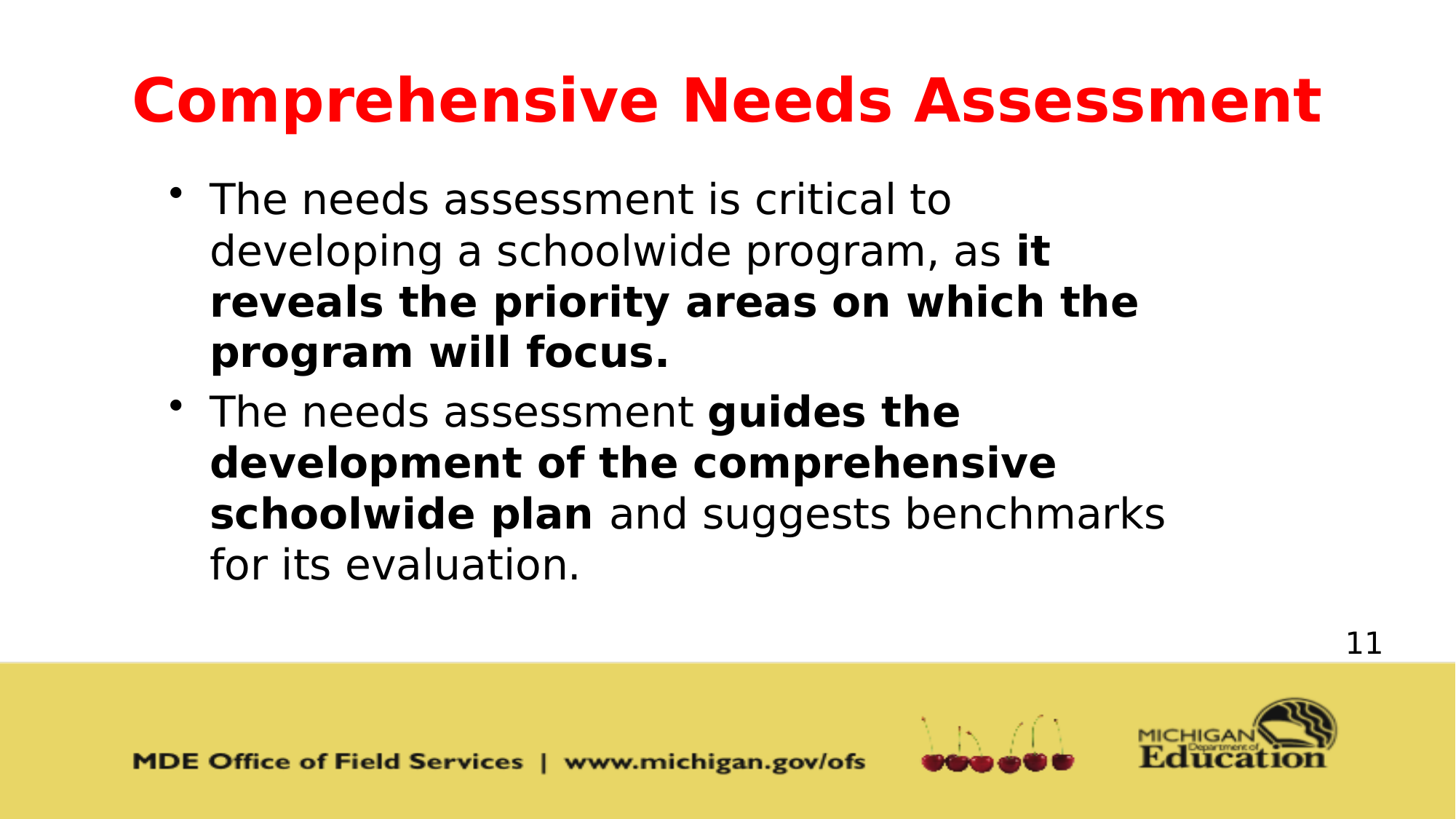

# Comprehensive Needs Assessment
The needs assessment is critical to developing a schoolwide program, as it reveals the priority areas on which the program will focus.
The needs assessment guides the development of the comprehensive schoolwide plan and suggests benchmarks for its evaluation.